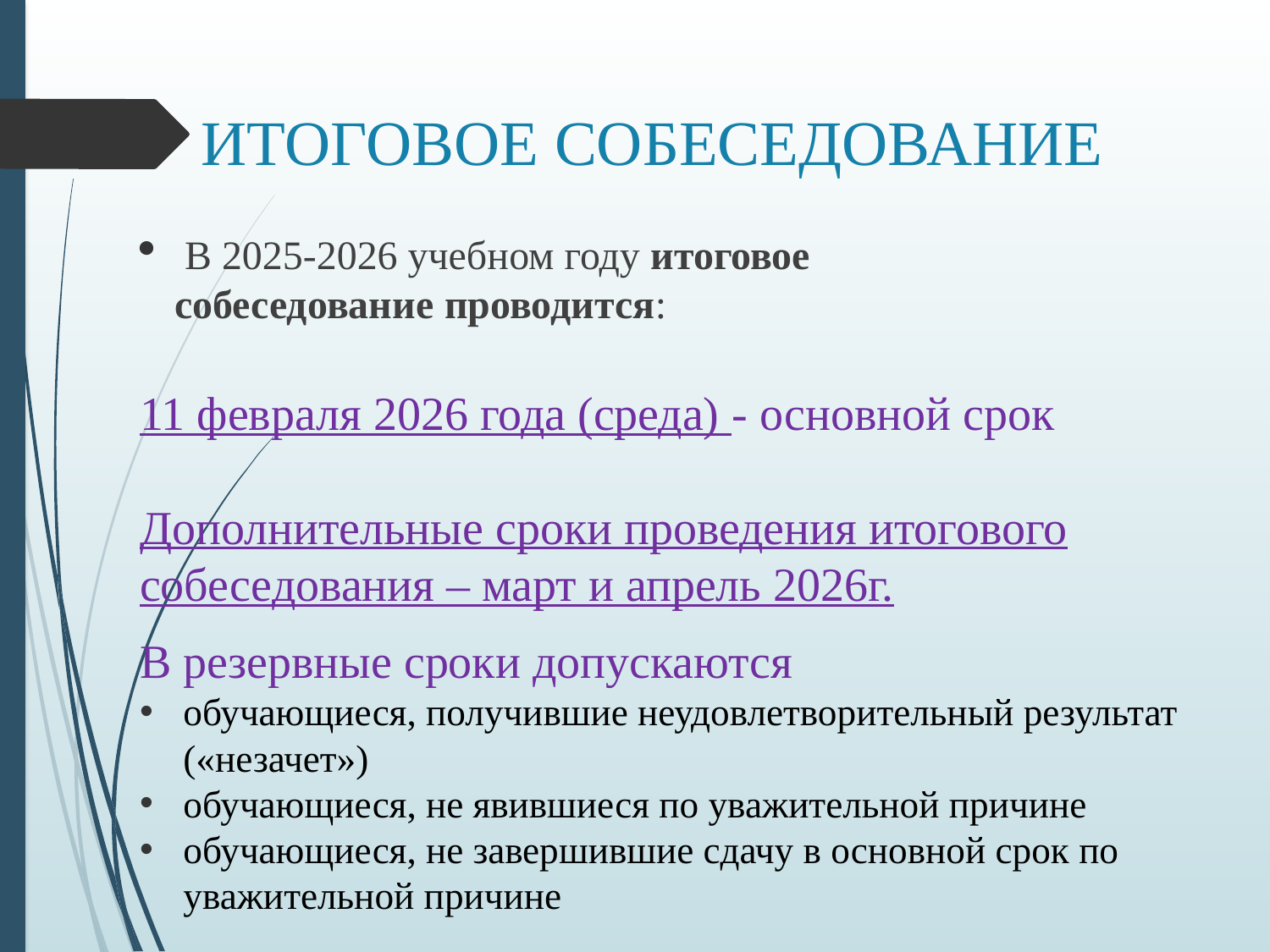

# ИТОГОВОЕ СОБЕСЕДОВАНИЕ

 В 2025-2026 учебном году итоговое собеседование проводится:

11 февраля 2026 года (среда) - основной срок

Дополнительные сроки проведения итогового собеседования – март и апрель 2026г.

В резервные сроки допускаются
обучающиеся, получившие неудовлетворительный результат («незачет»)
обучающиеся, не явившиеся по уважительной причине
обучающиеся, не завершившие сдачу в основной срок по уважительной причине